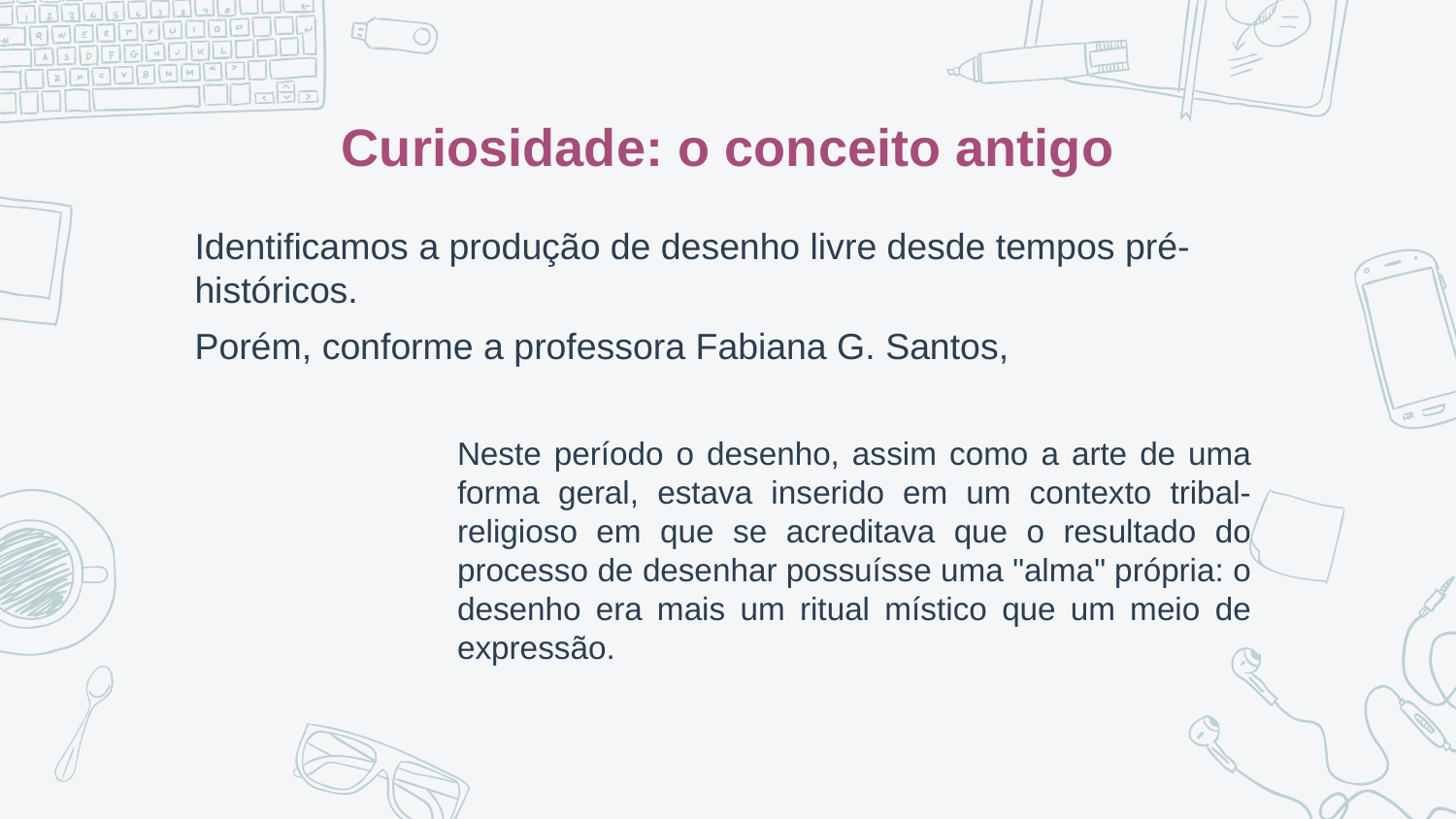

# Curiosidade: o conceito antigo
Identificamos a produção de desenho livre desde tempos pré-históricos.
Porém, conforme a professora Fabiana G. Santos,

Neste período o desenho, assim como a arte de uma forma geral, estava inserido em um contexto tribal-religioso em que se acreditava que o resultado do processo de desenhar possuísse uma "alma" própria: o desenho era mais um ritual místico que um meio de expressão.